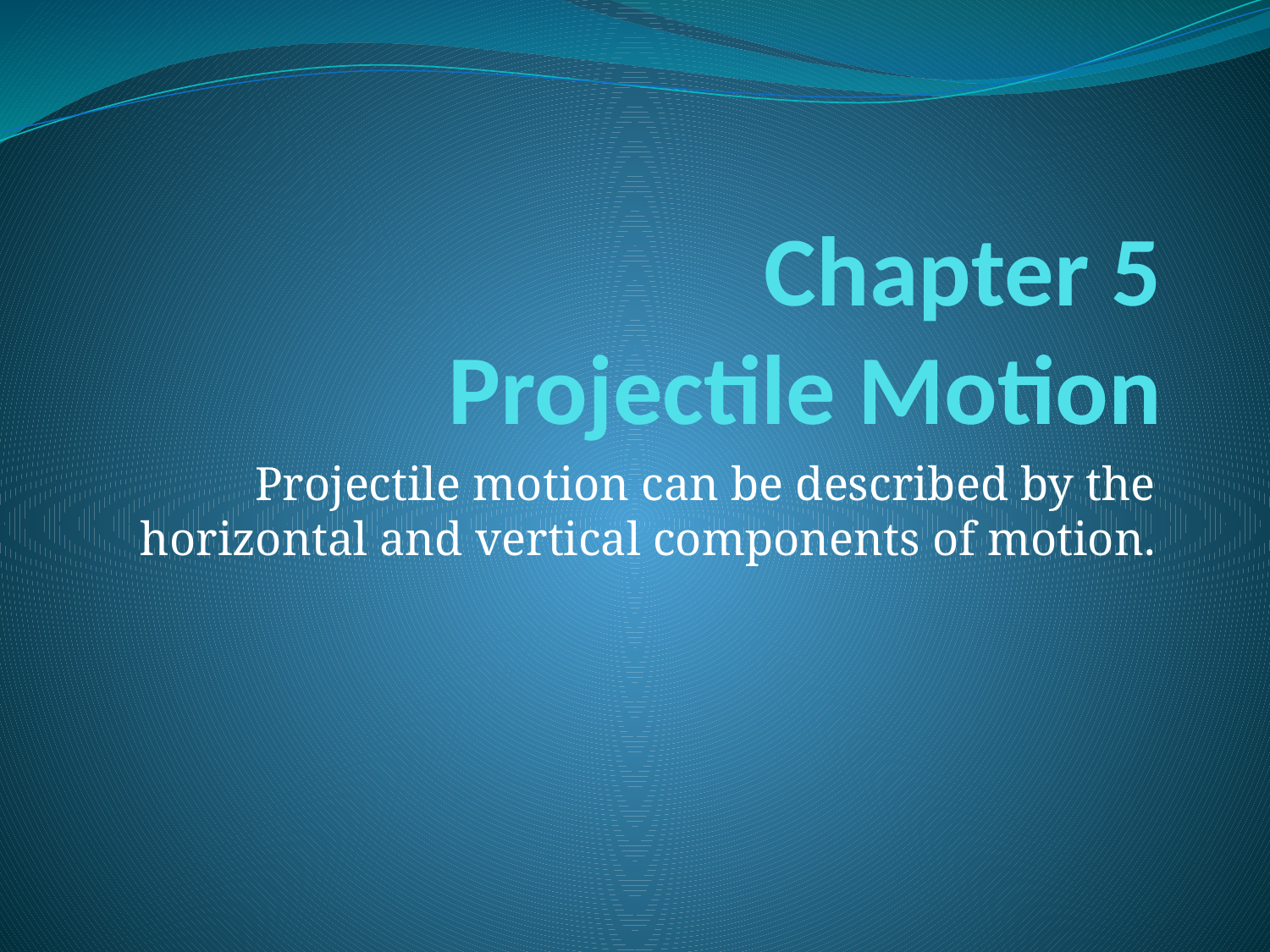

# Chapter 5 Projectile Motion
Projectile motion can be described by the horizontal and vertical components of motion.